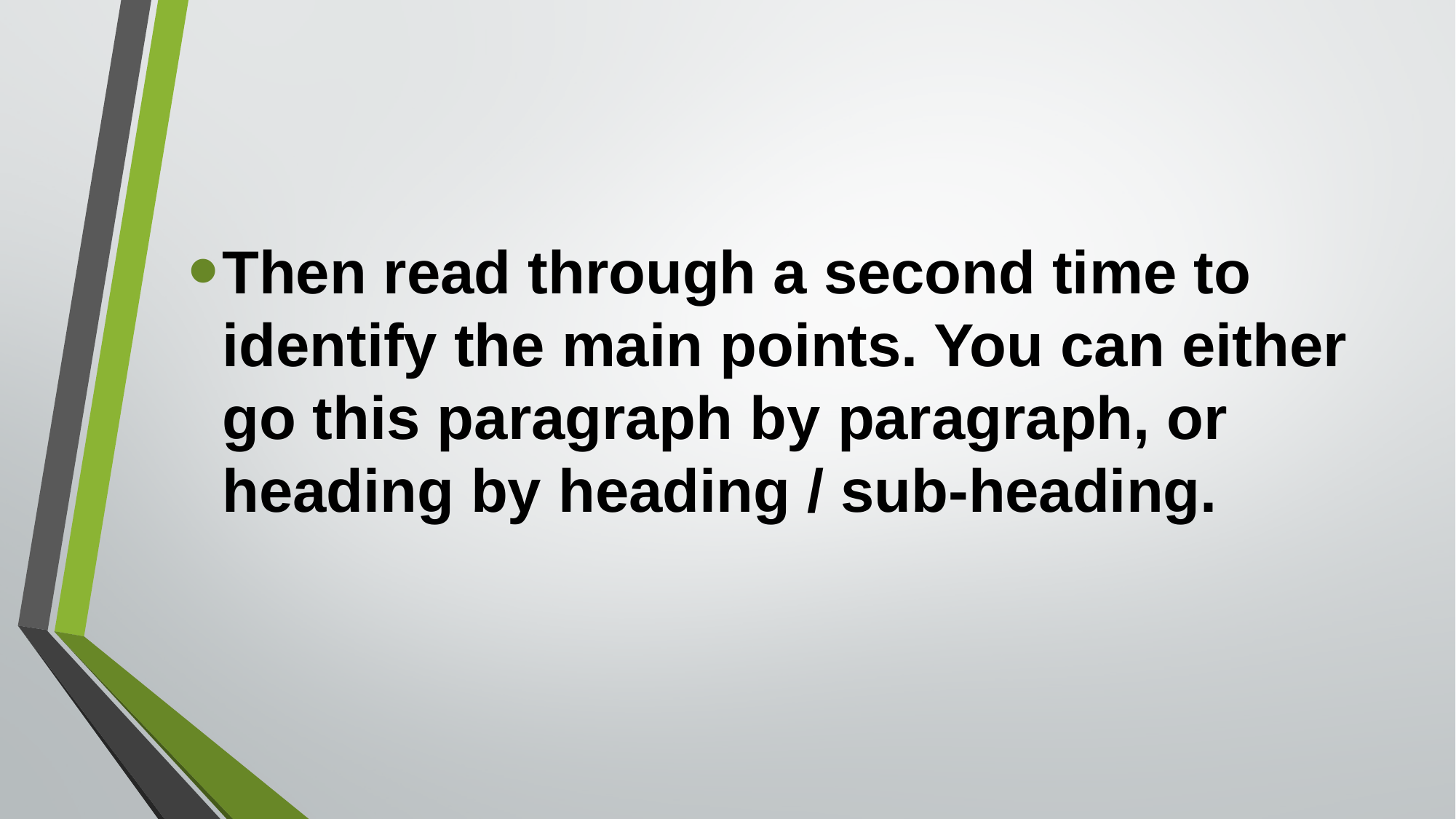

Then read through a second time to identify the main points. You can either go this paragraph by paragraph, or heading by heading / sub-heading.